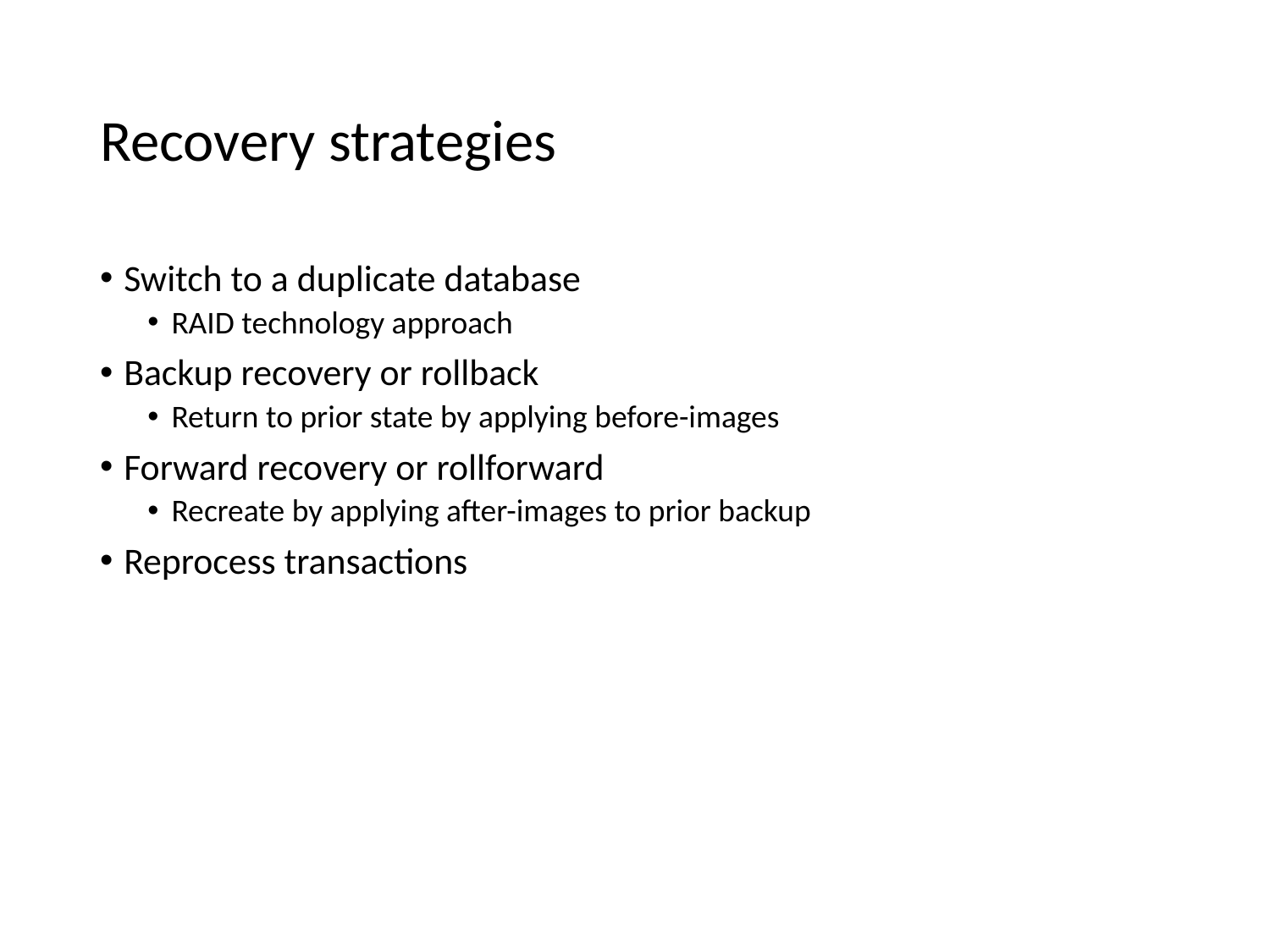

# Recovery strategies
Switch to a duplicate database
RAID technology approach
Backup recovery or rollback
Return to prior state by applying before-images
Forward recovery or rollforward
Recreate by applying after-images to prior backup
Reprocess transactions